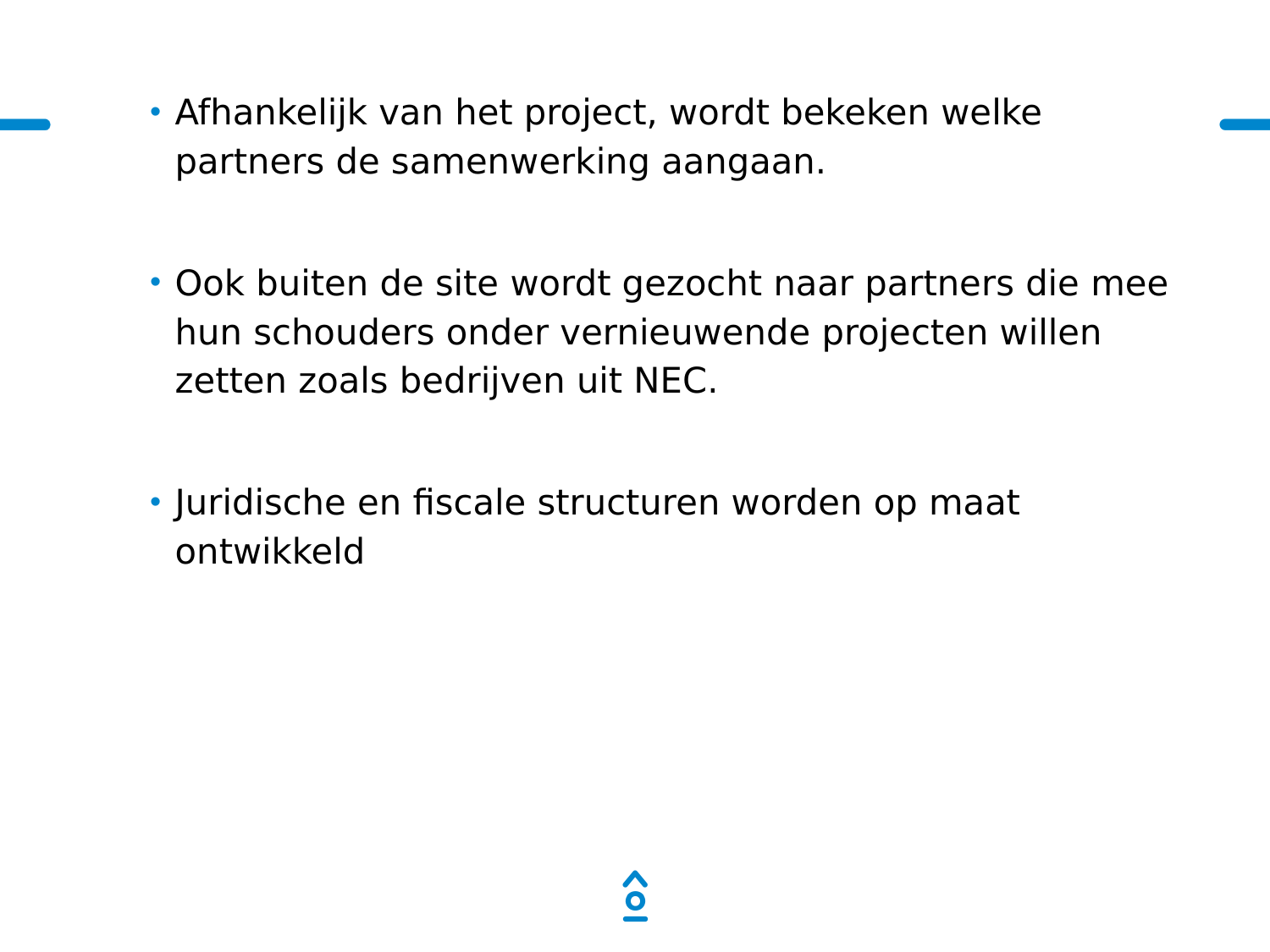

Afhankelijk van het project, wordt bekeken welke partners de samenwerking aangaan.

Ook buiten de site wordt gezocht naar partners die mee hun schouders onder vernieuwende projecten willen zetten zoals bedrijven uit NEC.

Juridische en fiscale structuren worden op maat ontwikkeld